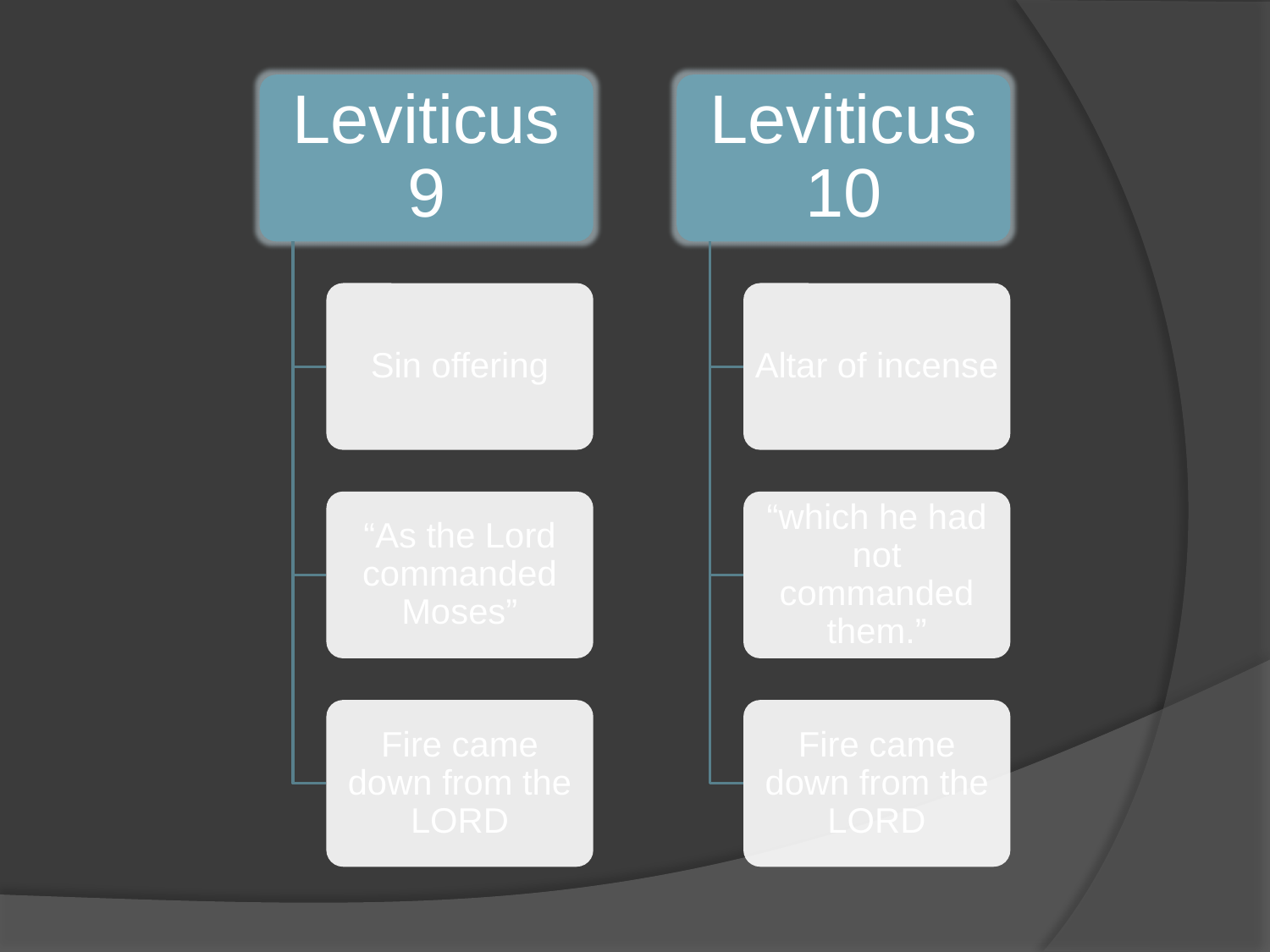

Leviticus 9
Sin offering
“As the Lord commanded Moses”
Fire came down from the LORD
Leviticus 10
Altar of incense
“which he had not commanded them.”
Fire came down from the LORD